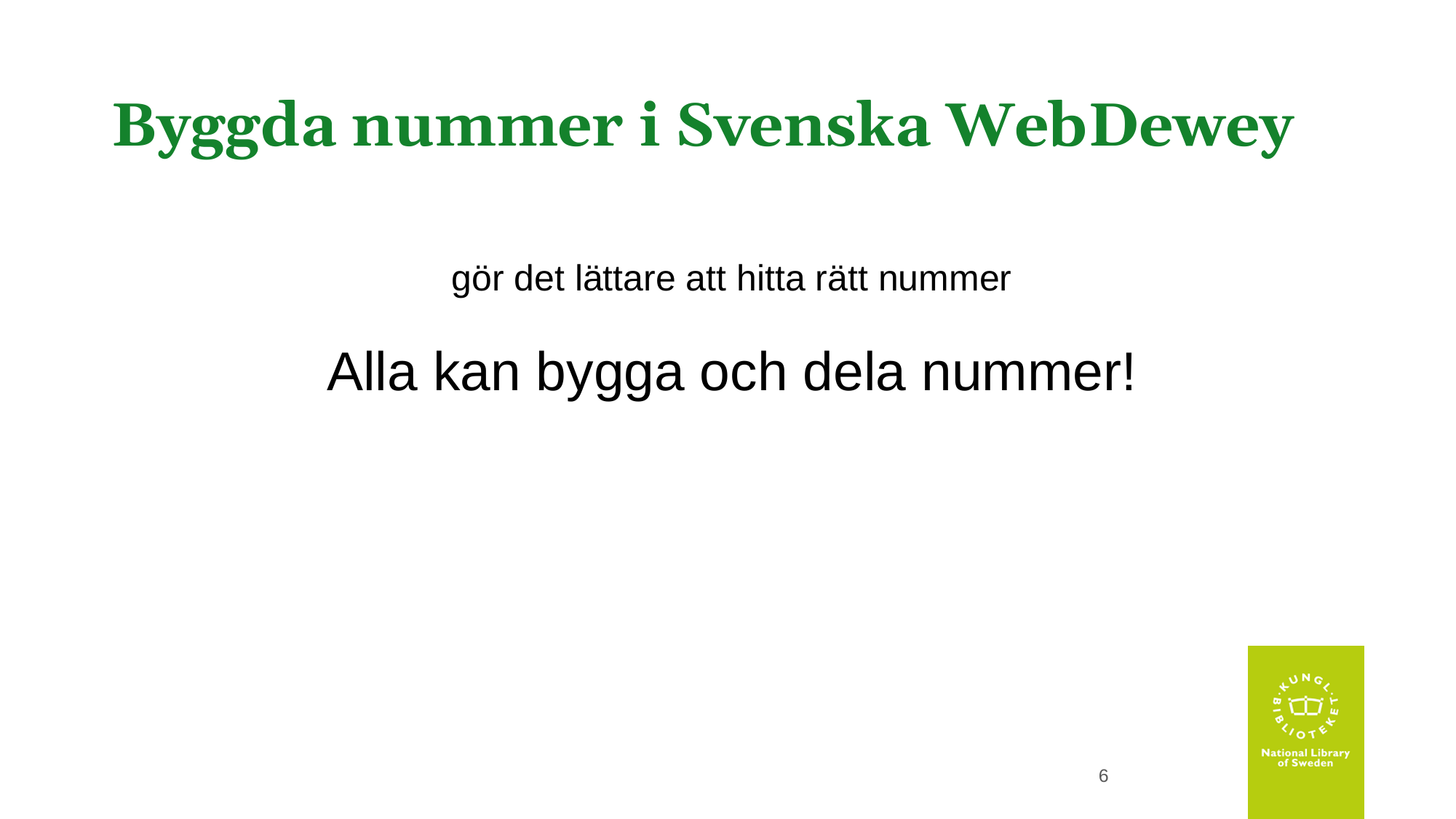

# Byggda nummer i Svenska WebDewey
gör det lättare att hitta rätt nummer

Alla kan bygga och dela nummer!

6